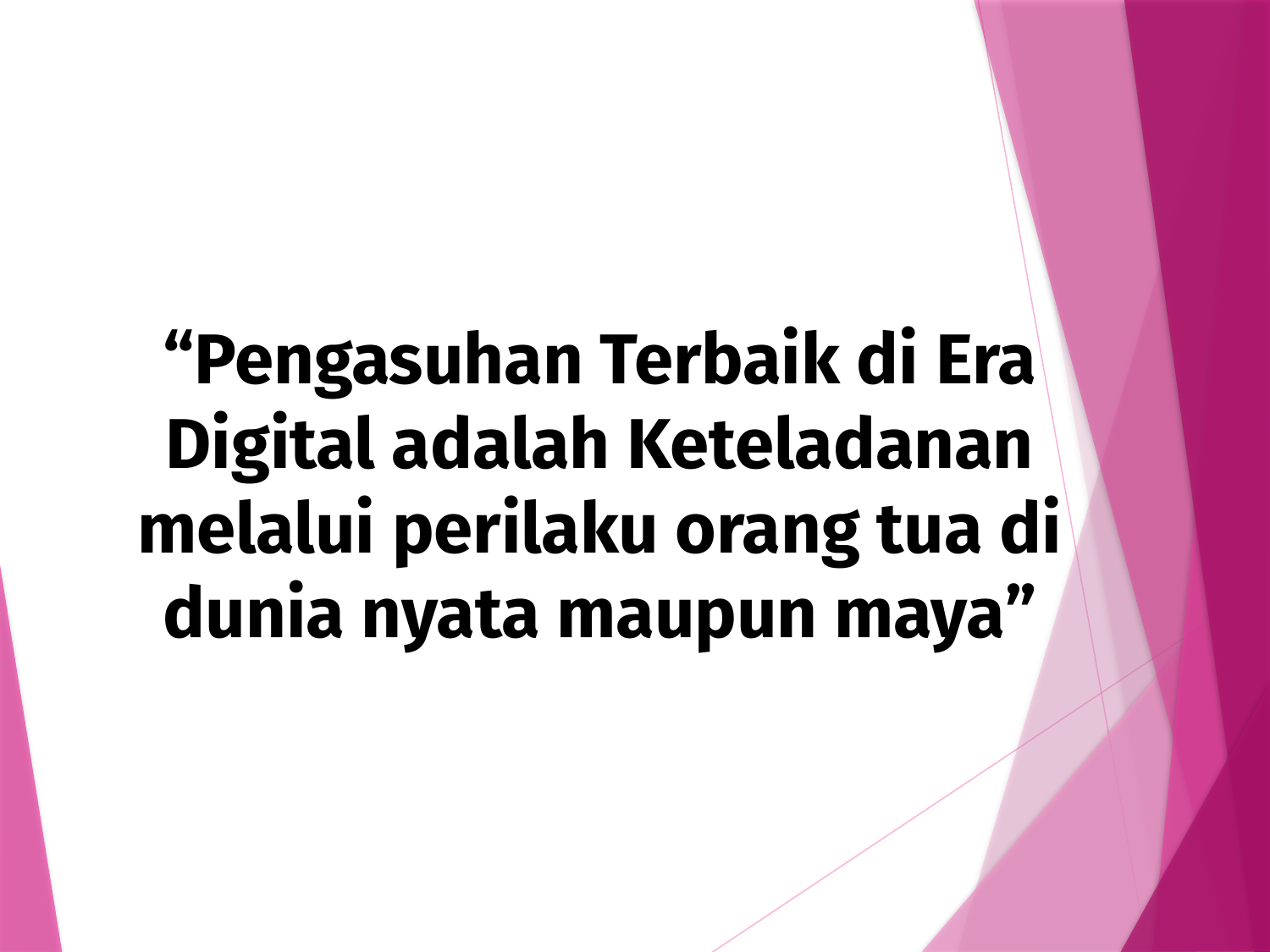

# “Pengasuhan Terbaik di Era Digital adalah Keteladanan melalui perilaku orang tua di dunia nyata maupun maya”